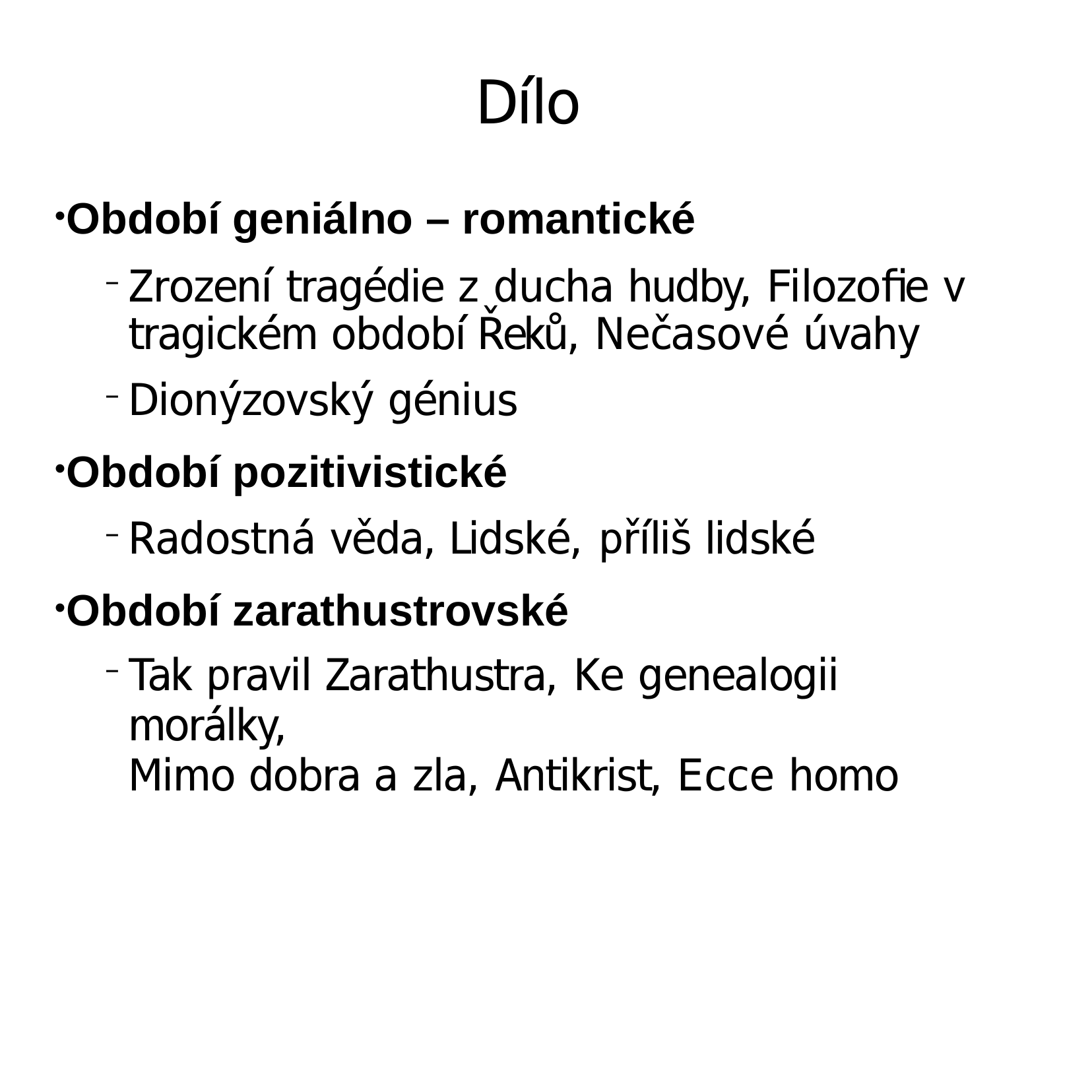

# Dílo
Období geniálno – romantické
Zrození tragédie z ducha hudby, Filozofie v  tragickém období Řeků, Nečasové úvahy
Dionýzovský génius
Období pozitivistické
Radostná věda, Lidské, příliš lidské
Období zarathustrovské
Tak pravil Zarathustra, Ke genealogii morálky,
Mimo dobra a zla, Antikrist, Ecce homo